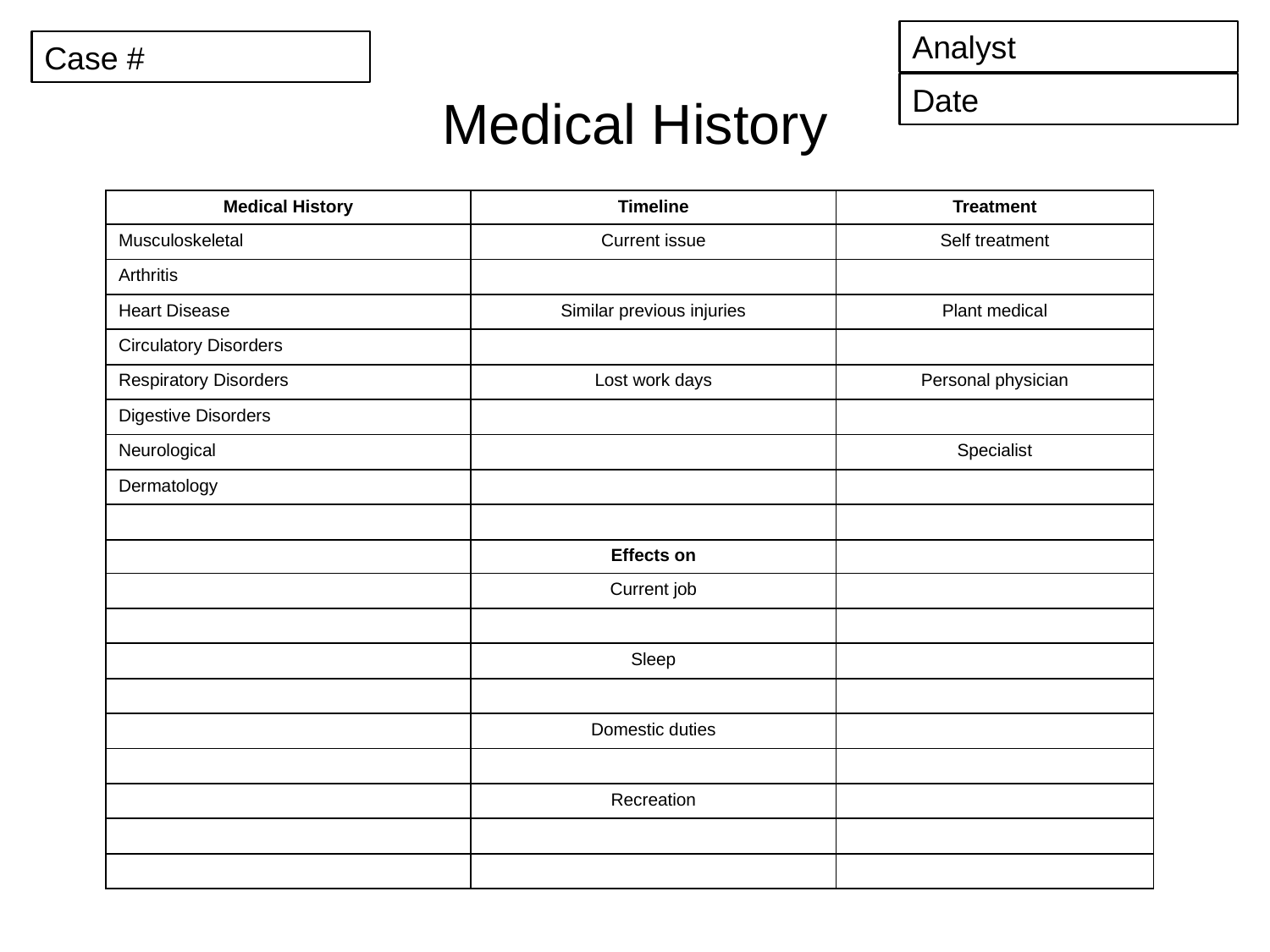

Analyst
Case #
Date
# Medical History
| Medical History | Timeline | Treatment |
| --- | --- | --- |
| Musculoskeletal | Current issue | Self treatment |
| Arthritis |  |  |
| Heart Disease | Similar previous injuries | Plant medical |
| Circulatory Disorders |  |  |
| Respiratory Disorders | Lost work days | Personal physician |
| Digestive Disorders |  |  |
| Neurological |  | Specialist |
| Dermatology |  |  |
|  |  |  |
|  | Effects on |  |
| --- | --- | --- |
|  | Current job |  |
|  |  |  |
|  | Sleep |  |
|  |  |  |
|  | Domestic duties |  |
|  |  |  |
|  | Recreation |  |
|  |  |  |
|  |  |  |